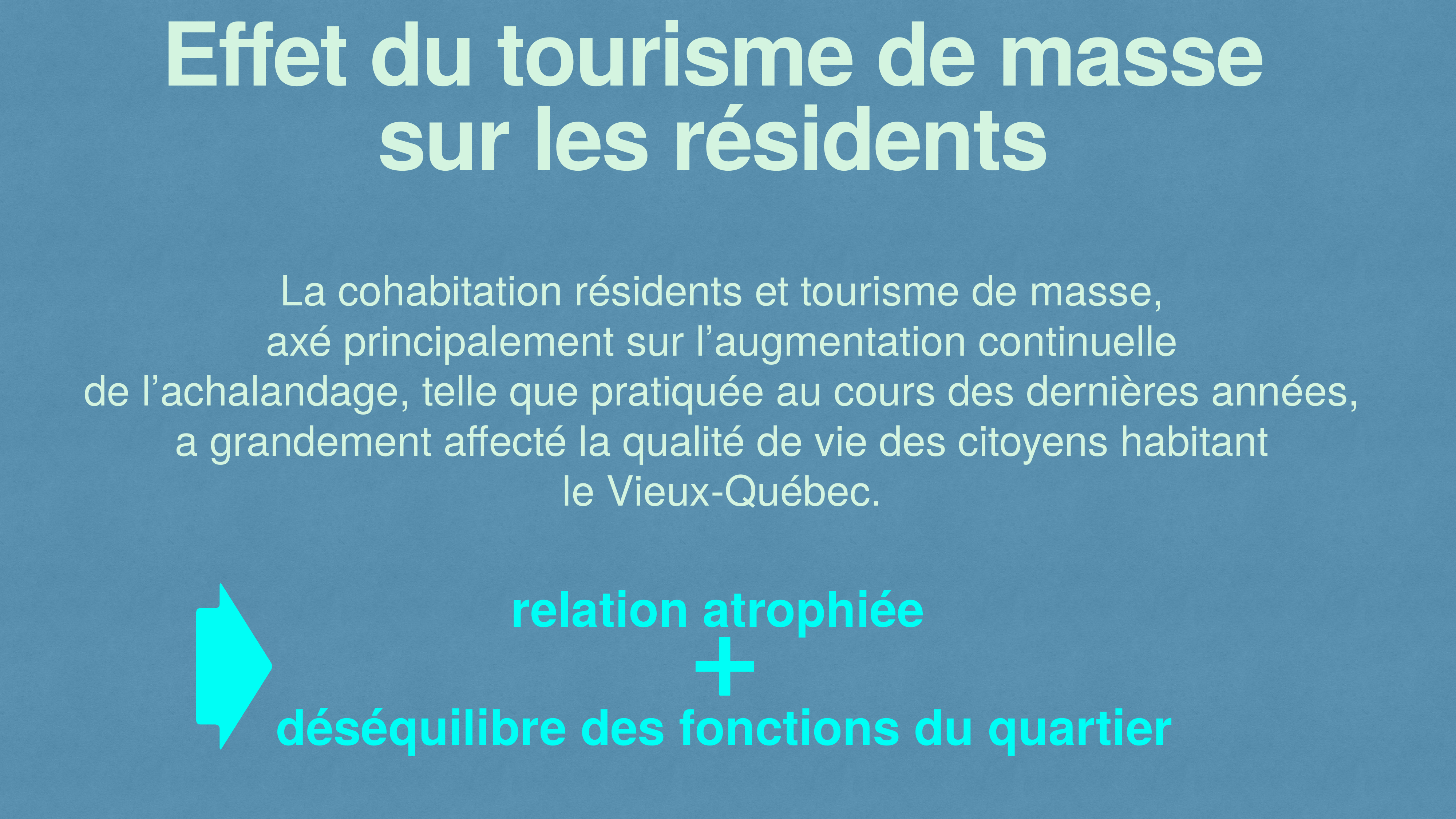

Effet du tourisme de masse
sur les résidents
La cohabitation résidents et tourisme de masse,
axé principalement sur l’augmentation continuelle
de l’achalandage, telle que pratiquée au cours des dernières années,
a grandement affecté la qualité de vie des citoyens habitant
le Vieux-Québec.
relation atrophiée

déséquilibre des fonctions du quartier